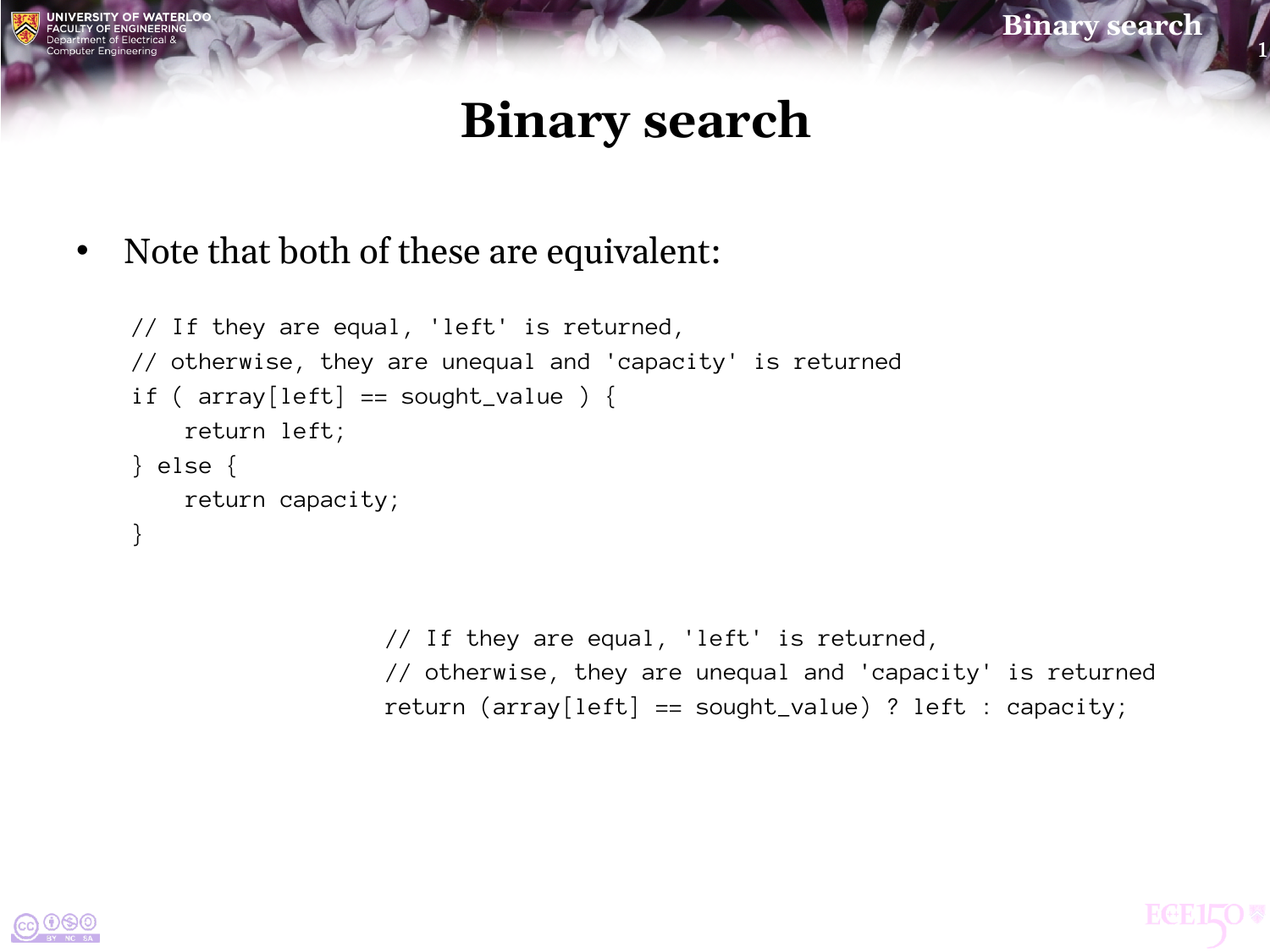

# Binary search
Note that both of these are equivalent:

// If they are equal, 'left' is returned,
// otherwise, they are unequal and 'capacity' is returned
if ( array[left] == sought_value ) {
    return left;
} else {
    return capacity;
}

		// If they are equal, 'left' is returned,
		// otherwise, they are unequal and 'capacity' is returned
		return (array[left] == sought_value) ? left : capacity;